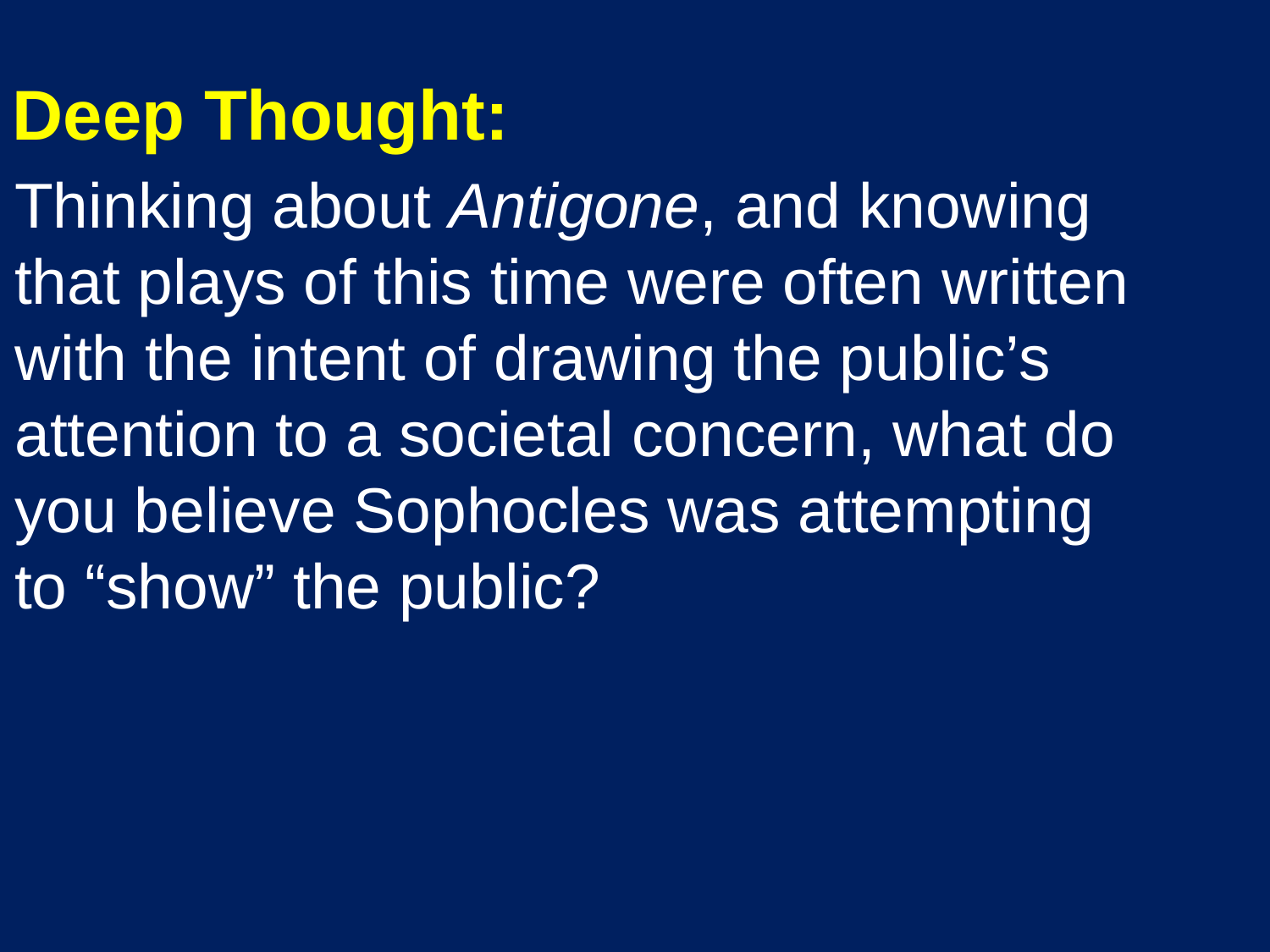

Deep Thought:
Thinking about Antigone, and knowing that plays of this time were often written with the intent of drawing the public’s attention to a societal concern, what do you believe Sophocles was attempting to “show” the public?